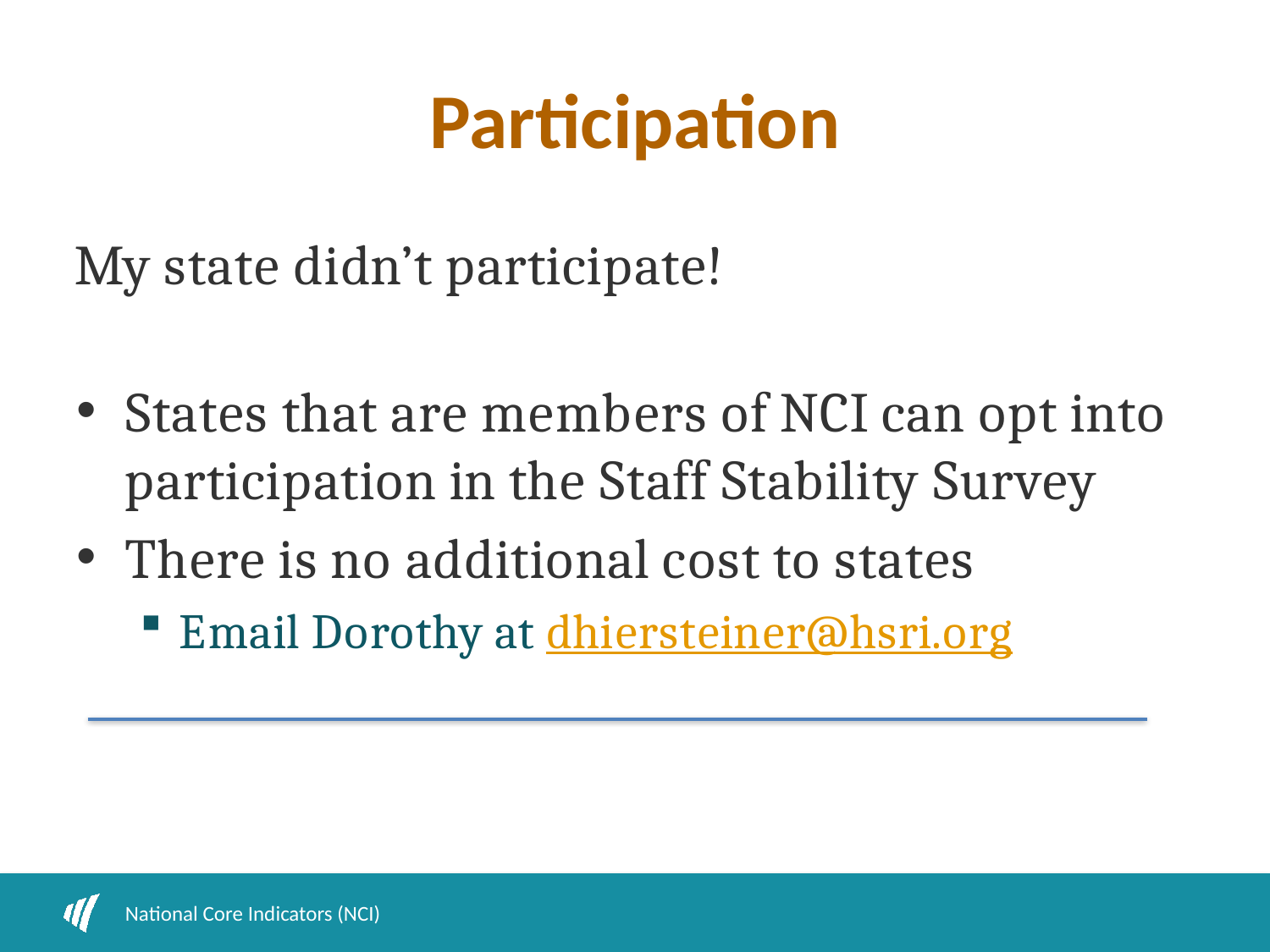

# Participation
My state didn’t participate!
States that are members of NCI can opt into participation in the Staff Stability Survey
There is no additional cost to states
Email Dorothy at dhiersteiner@hsri.org

National Core Indicators (NCI)